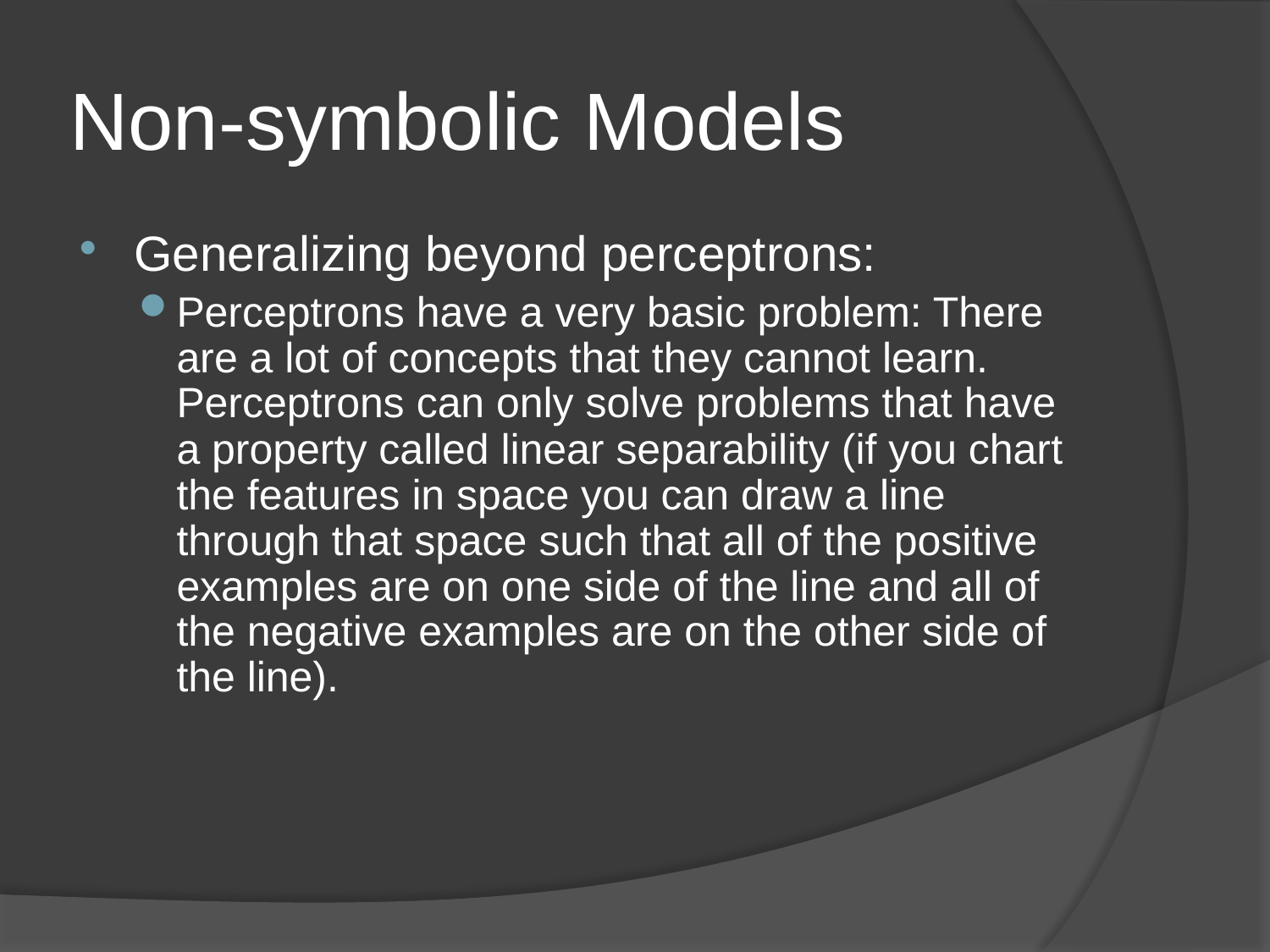

# Non-symbolic Models
Generalizing beyond perceptrons:
Perceptrons have a very basic problem: There are a lot of concepts that they cannot learn. Perceptrons can only solve problems that have a property called linear separability (if you chart the features in space you can draw a line through that space such that all of the positive examples are on one side of the line and all of the negative examples are on the other side of the line).